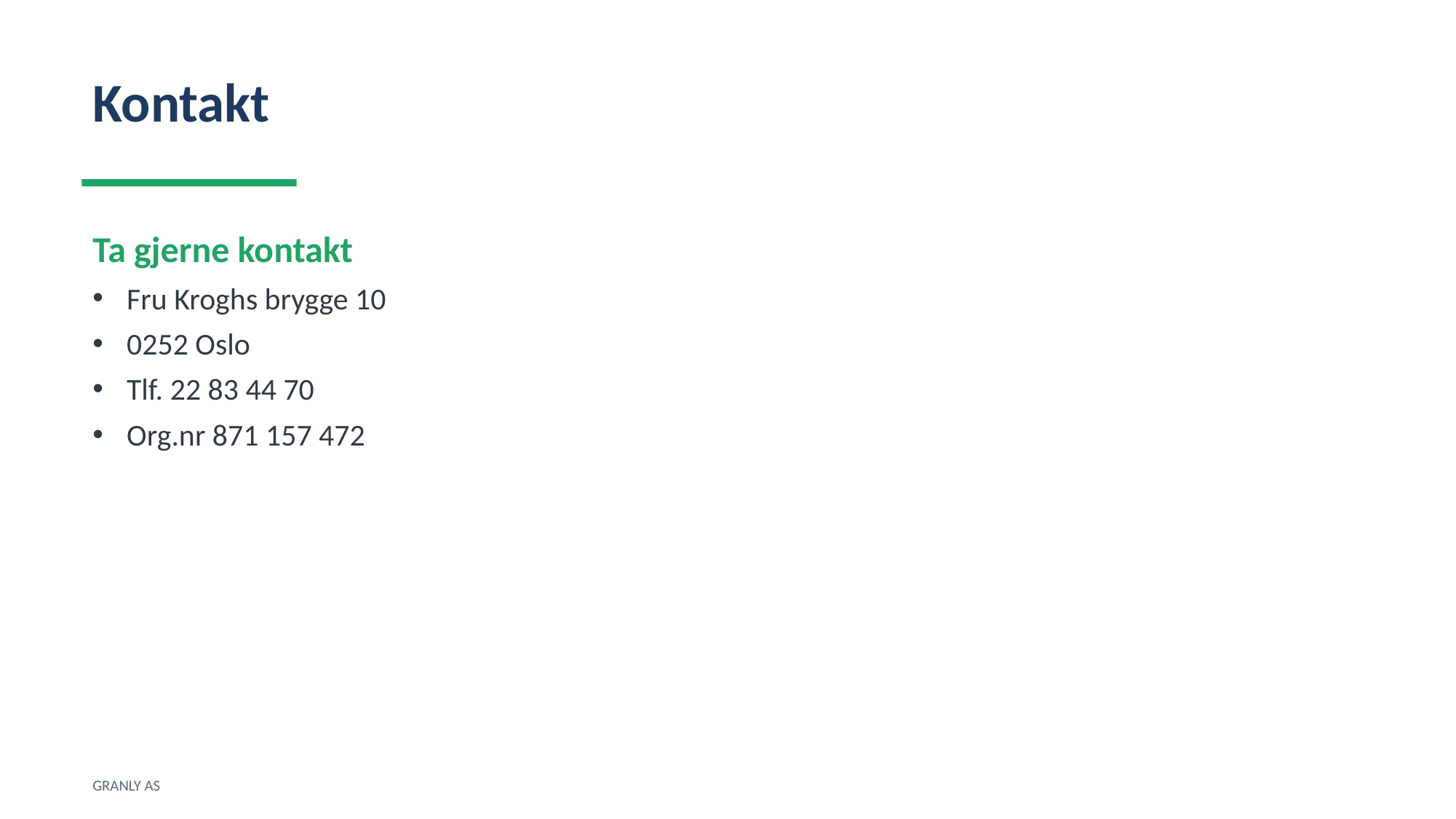

Kontakt

Ta gjerne kontakt
Fru Kroghs brygge 10
0252 Oslo
Tlf. 22 83 44 70
Org.nr 871 157 472
GRANLY AS